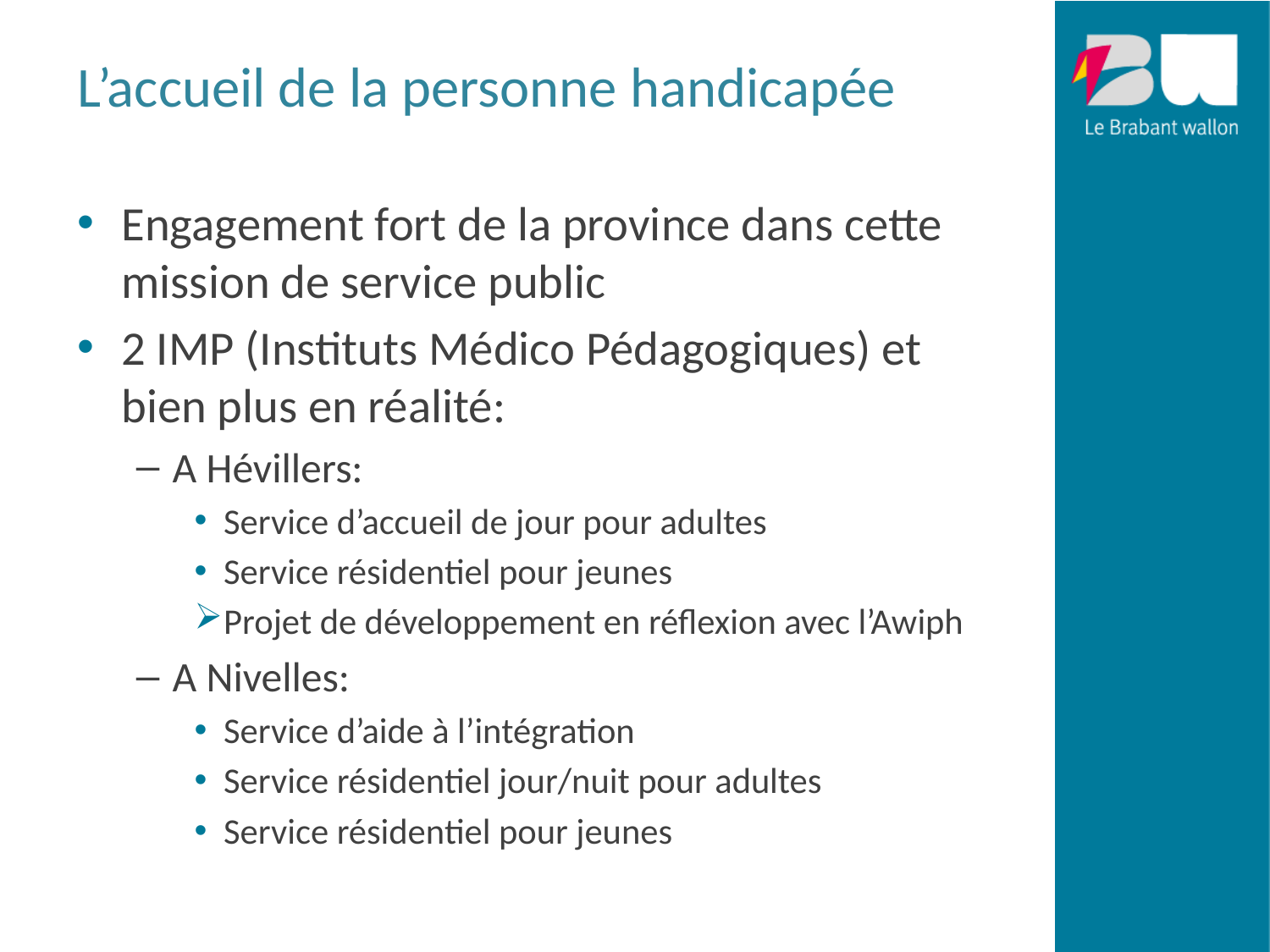

# L’accueil de la personne handicapée
Engagement fort de la province dans cette mission de service public
2 IMP (Instituts Médico Pédagogiques) et bien plus en réalité:
A Hévillers:
Service d’accueil de jour pour adultes
Service résidentiel pour jeunes
Projet de développement en réflexion avec l’Awiph
A Nivelles:
Service d’aide à l’intégration
Service résidentiel jour/nuit pour adultes
Service résidentiel pour jeunes